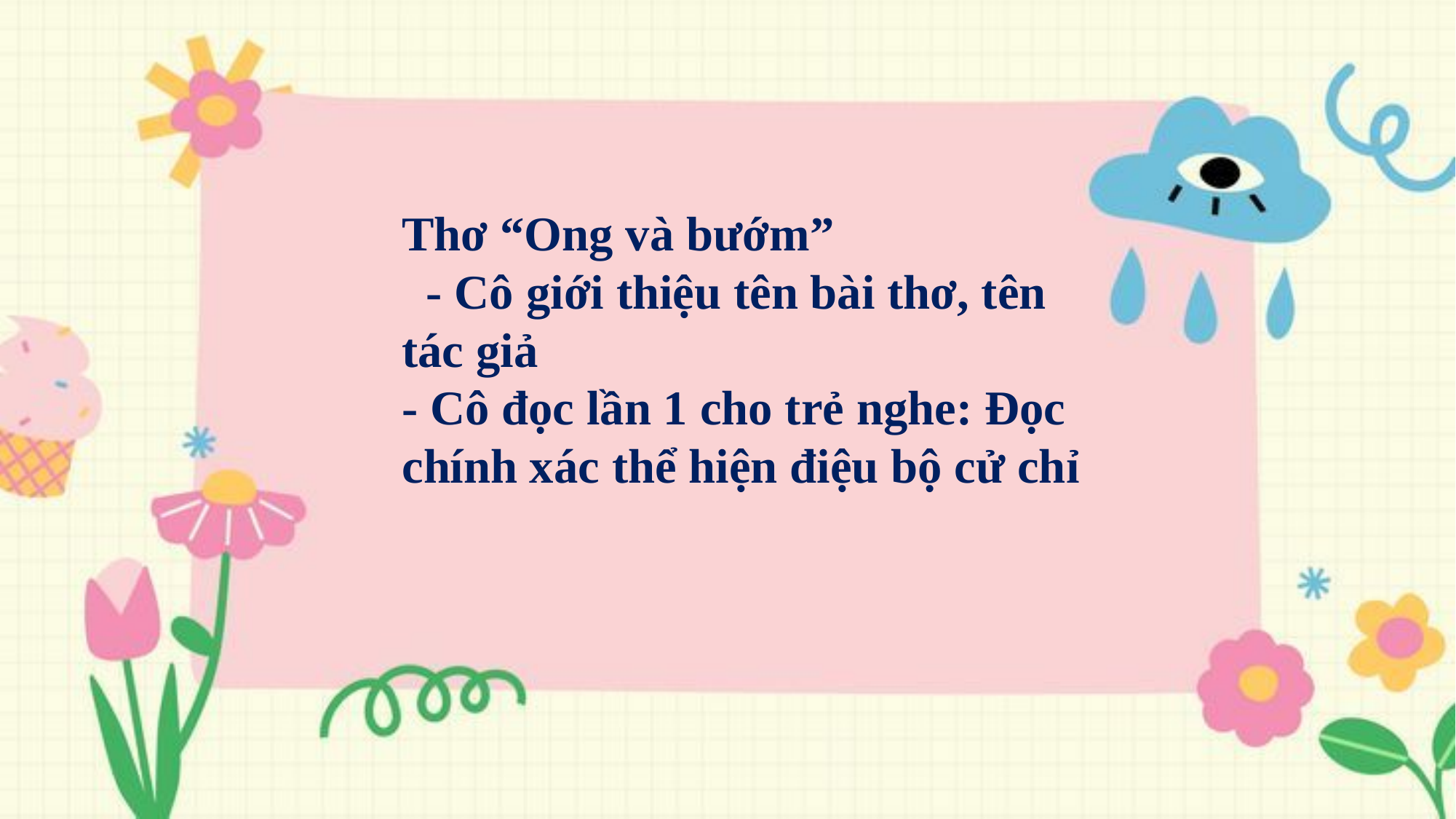

Thơ “Ong và bướm”
  - Cô giới thiệu tên bài thơ, tên tác giả
- Cô đọc lần 1 cho trẻ nghe: Đọc chính xác thể hiện điệu bộ cử chỉ